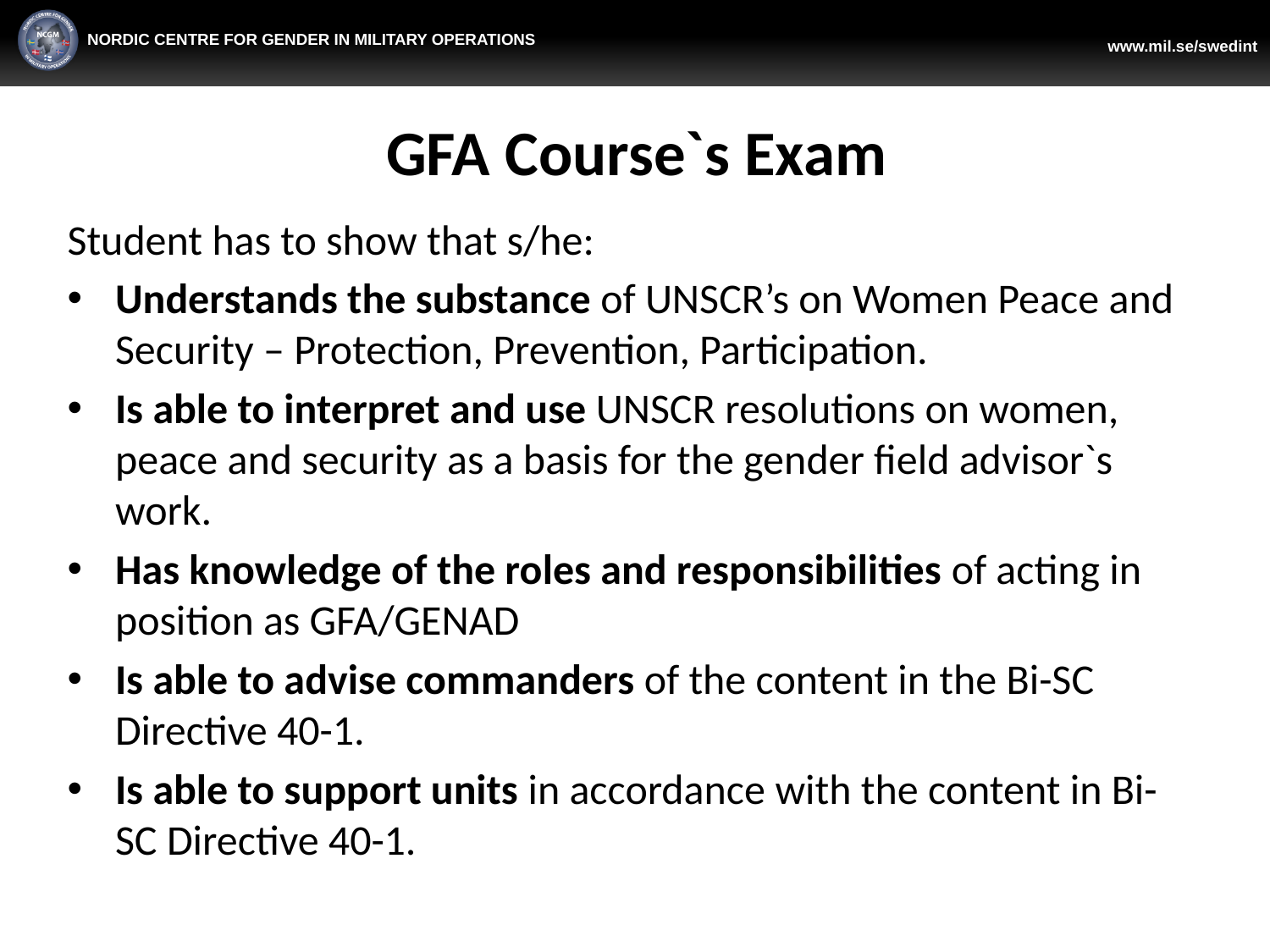

# GFA Course`s Exam
Student has to show that s/he:
Understands the substance of UNSCR’s on Women Peace and Security – Protection, Prevention, Participation.
Is able to interpret and use UNSCR resolutions on women, peace and security as a basis for the gender field advisor`s work.
Has knowledge of the roles and responsibilities of acting in position as GFA/GENAD
Is able to advise commanders of the content in the Bi-SC Directive 40-1.
Is able to support units in accordance with the content in Bi-SC Directive 40-1.